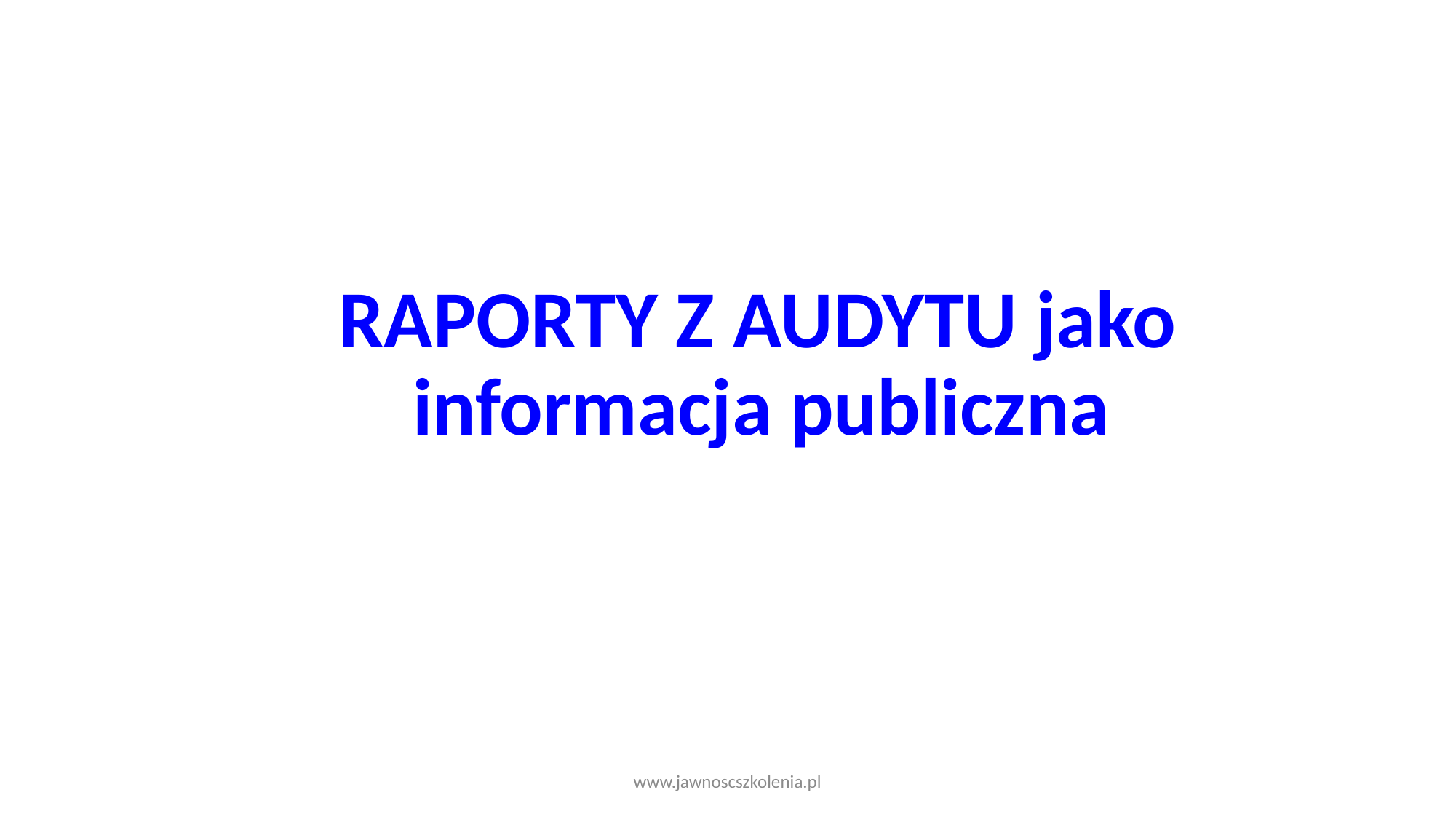

RAPORTY Z AUDYTU jako informacja publiczna
www.jawnoscszkolenia.pl